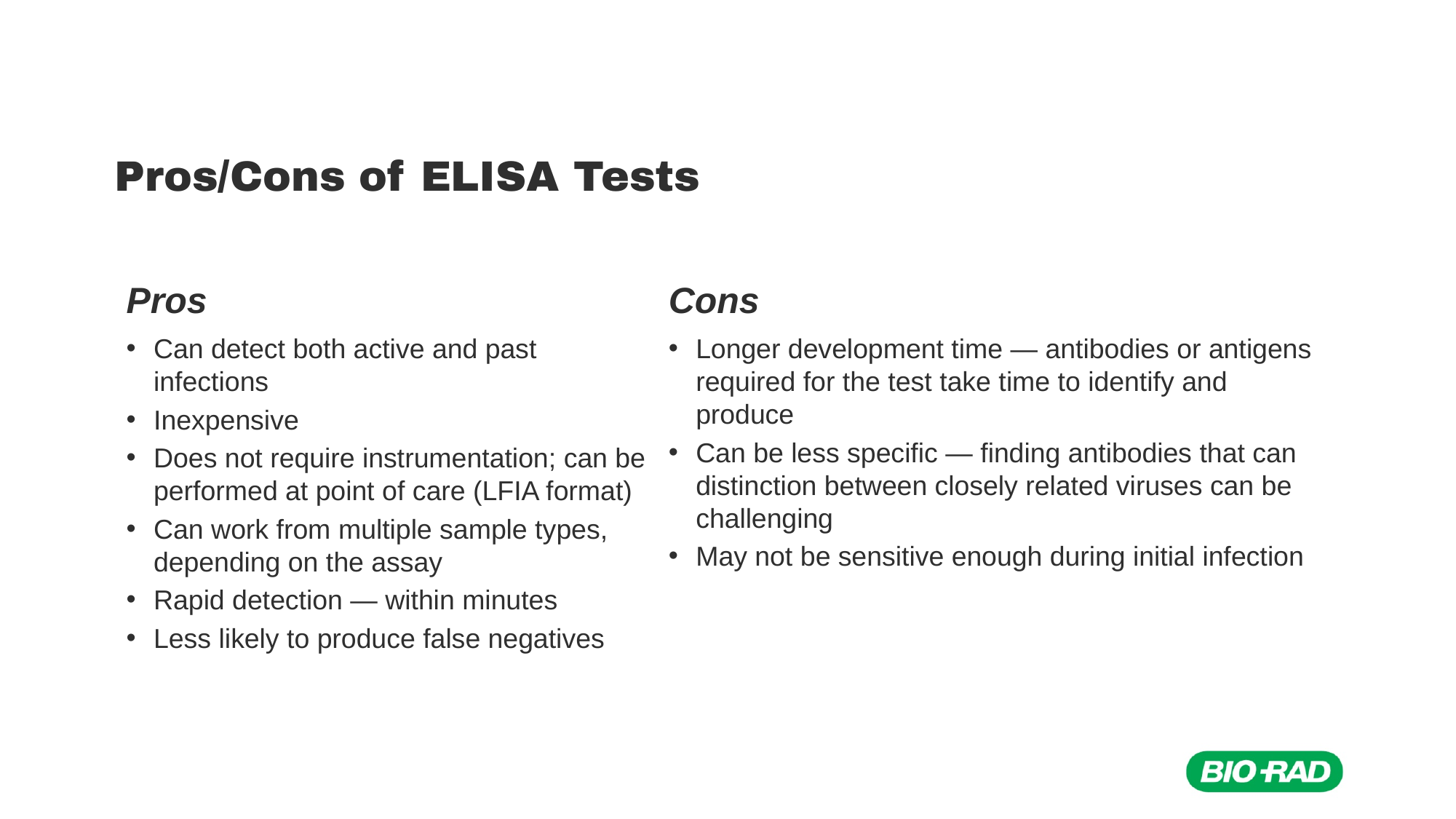

# Pros/Cons of ELISA Tests
Cons
Pros
Longer development time — antibodies or antigens required for the test take time to identify and produce
Can be less specific — finding antibodies that can distinction between closely related viruses can be challenging
May not be sensitive enough during initial infection

Can detect both active and past infections
Inexpensive
Does not require instrumentation; can be performed at point of care (LFIA format)
Can work from multiple sample types, depending on the assay
Rapid detection — within minutes
Less likely to produce false negatives